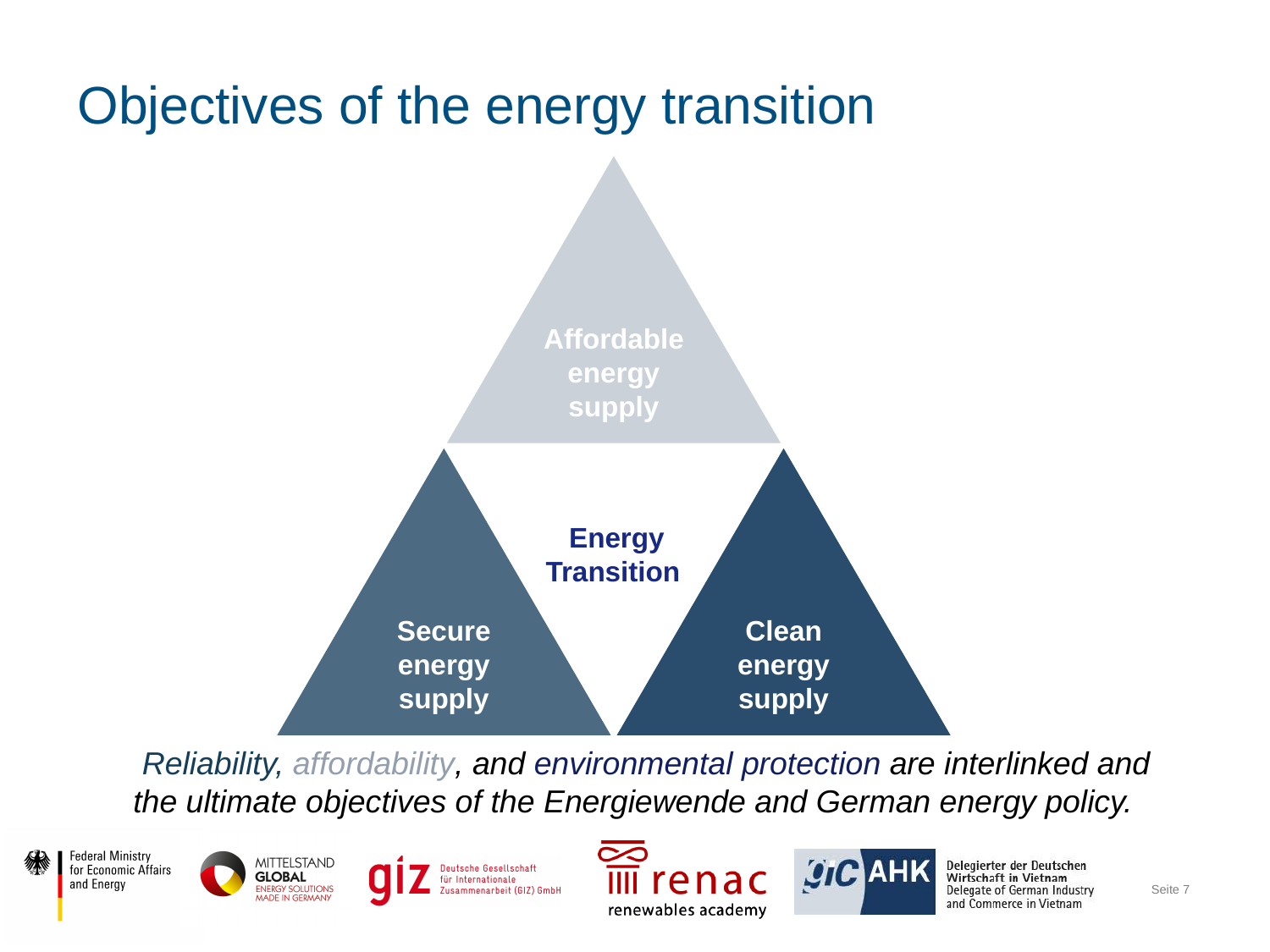

# Objectives of the energy transition
Affordable energy supply
Secure energy supply
Clean energy supply
Energy Transition
 Reliability, affordability, and environmental protection are interlinked and the ultimate objectives of the Energiewende and German energy policy.
Seite 7
7